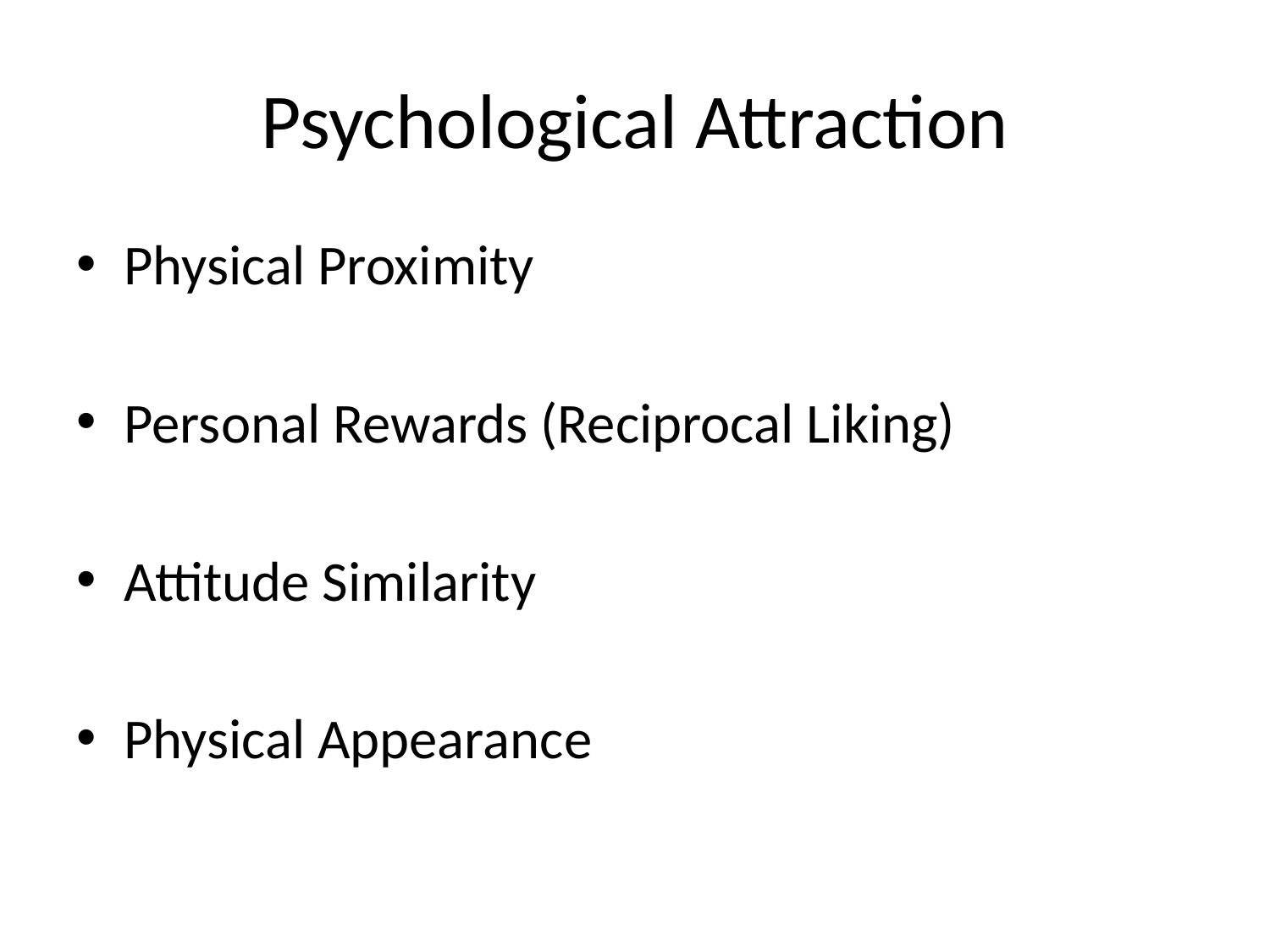

# Psychological Attraction
Physical Proximity

Personal Rewards (Reciprocal Liking)

Attitude Similarity

Physical Appearance